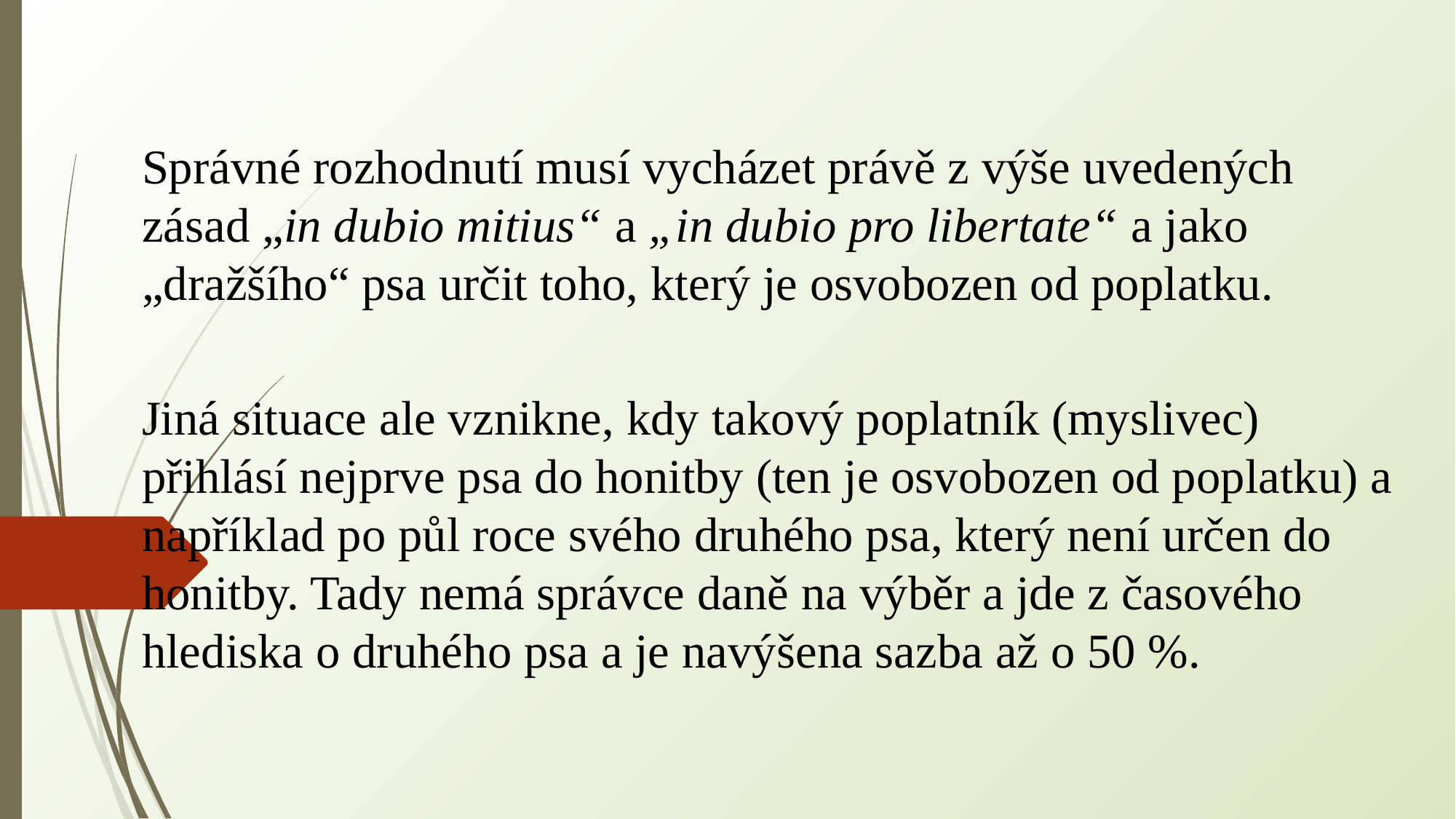

Správné rozhodnutí musí vycházet právě z výše uvedených zásad „in dubio mitius“ a „in dubio pro libertate“ a jako „dražšího“ psa určit toho, který je osvobozen od poplatku.

Jiná situace ale vznikne, kdy takový poplatník (myslivec) přihlásí nejprve psa do honitby (ten je osvobozen od poplatku) a například po půl roce svého druhého psa, který není určen do honitby. Tady nemá správce daně na výběr a jde z časového hlediska o druhého psa a je navýšena sazba až o 50 %.